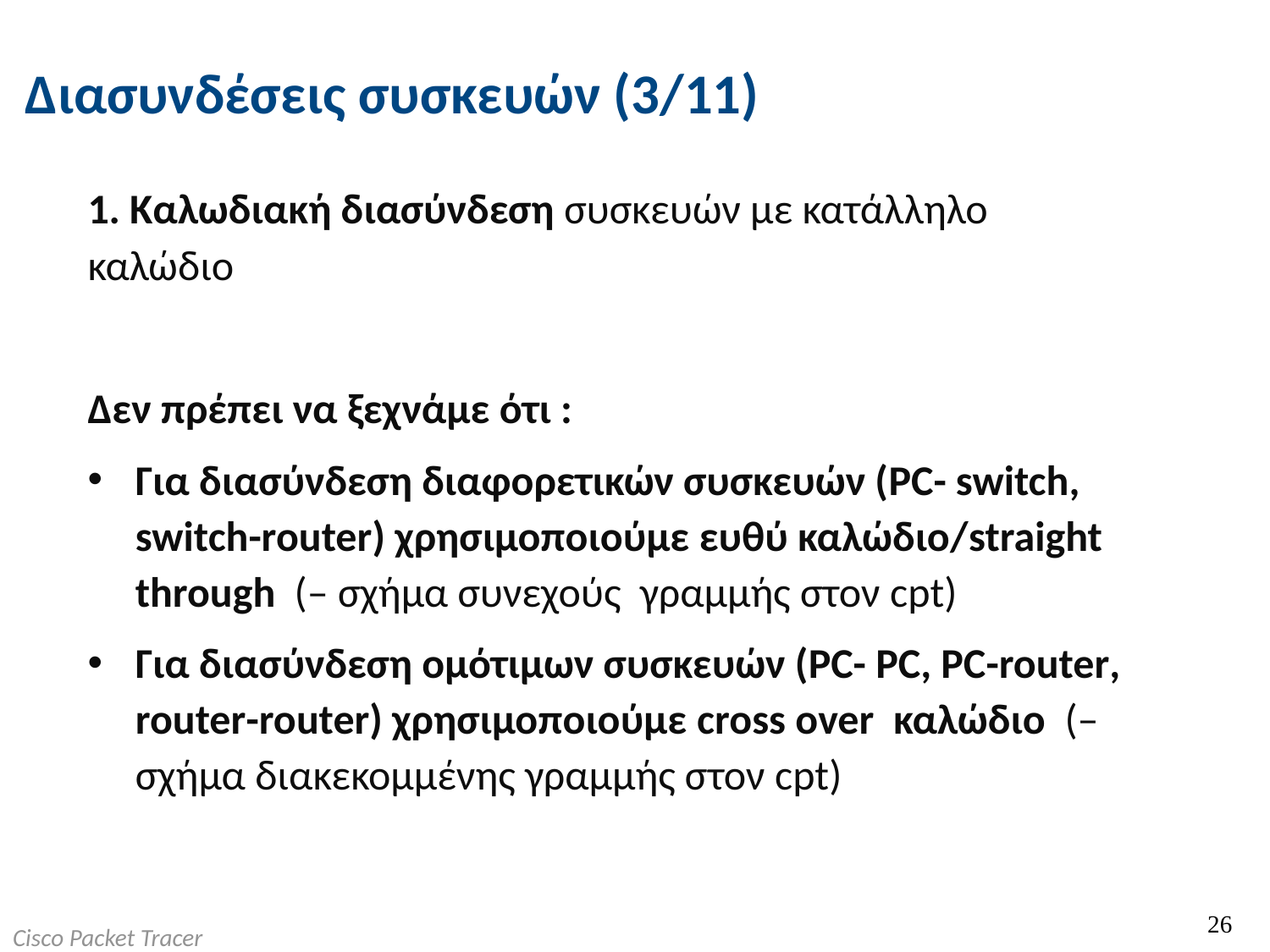

# Διασυνδέσεις συσκευών (3/11)
1. Καλωδιακή διασύνδεση συσκευών με κατάλληλο καλώδιο

Δεν πρέπει να ξεχνάμε ότι :
Για διασύνδεση διαφορετικών συσκευών (PC- switch, switch-router) χρησιμοποιούμε ευθύ καλώδιο/straight through  (– σχήμα συνεχούς  γραμμής στον cpt)
Για διασύνδεση ομότιμων συσκευών (PC- PC, PC-router, router-router) χρησιμοποιούμε cross over  καλώδιο  (– σχήμα διακεκομμένης γραμμής στον cpt)

26
Cisco Packet Tracer